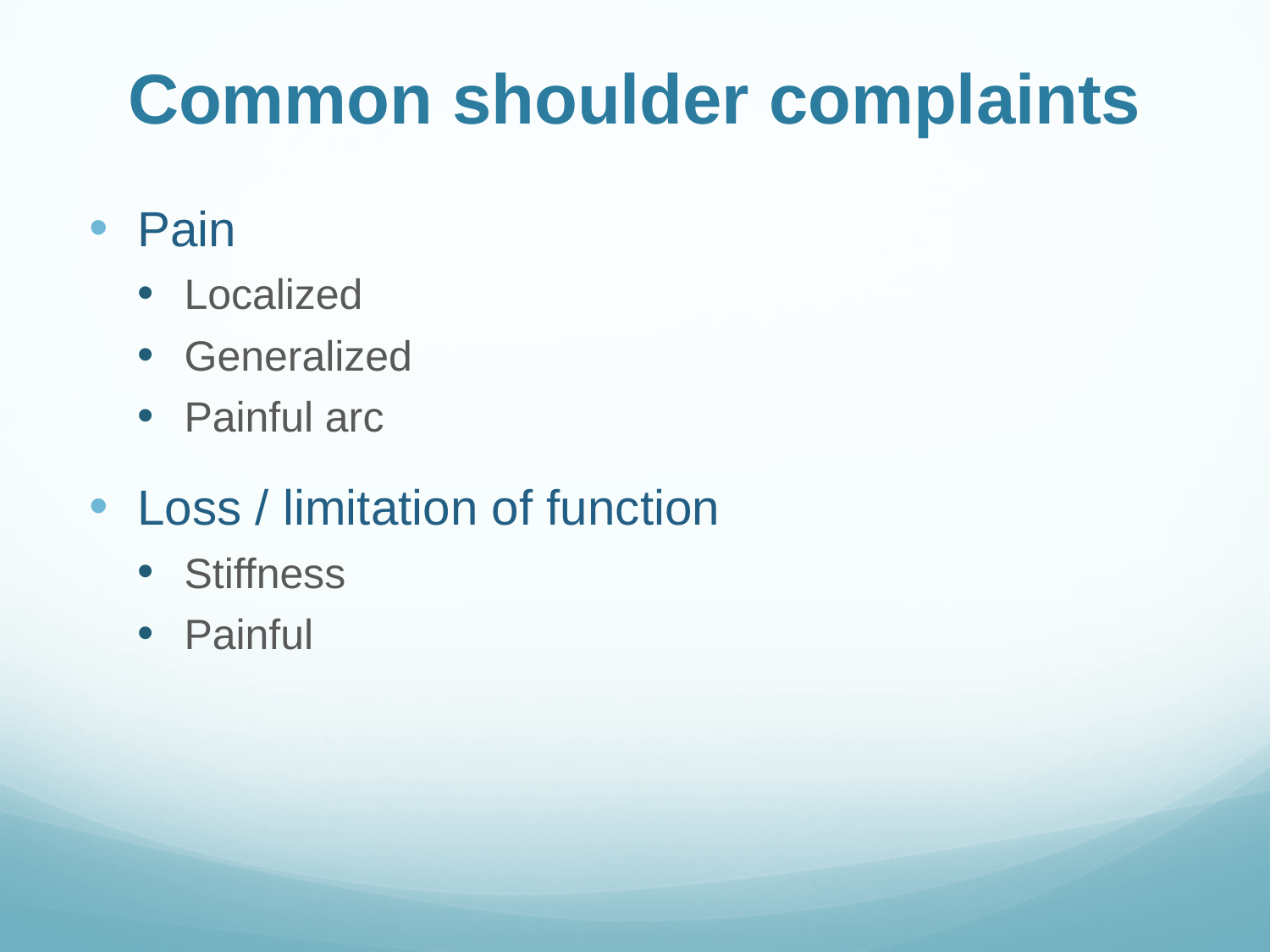

# Common shoulder complaints
Pain
Localized
Generalized
Painful arc
Loss / limitation of function
Stiffness
Painful